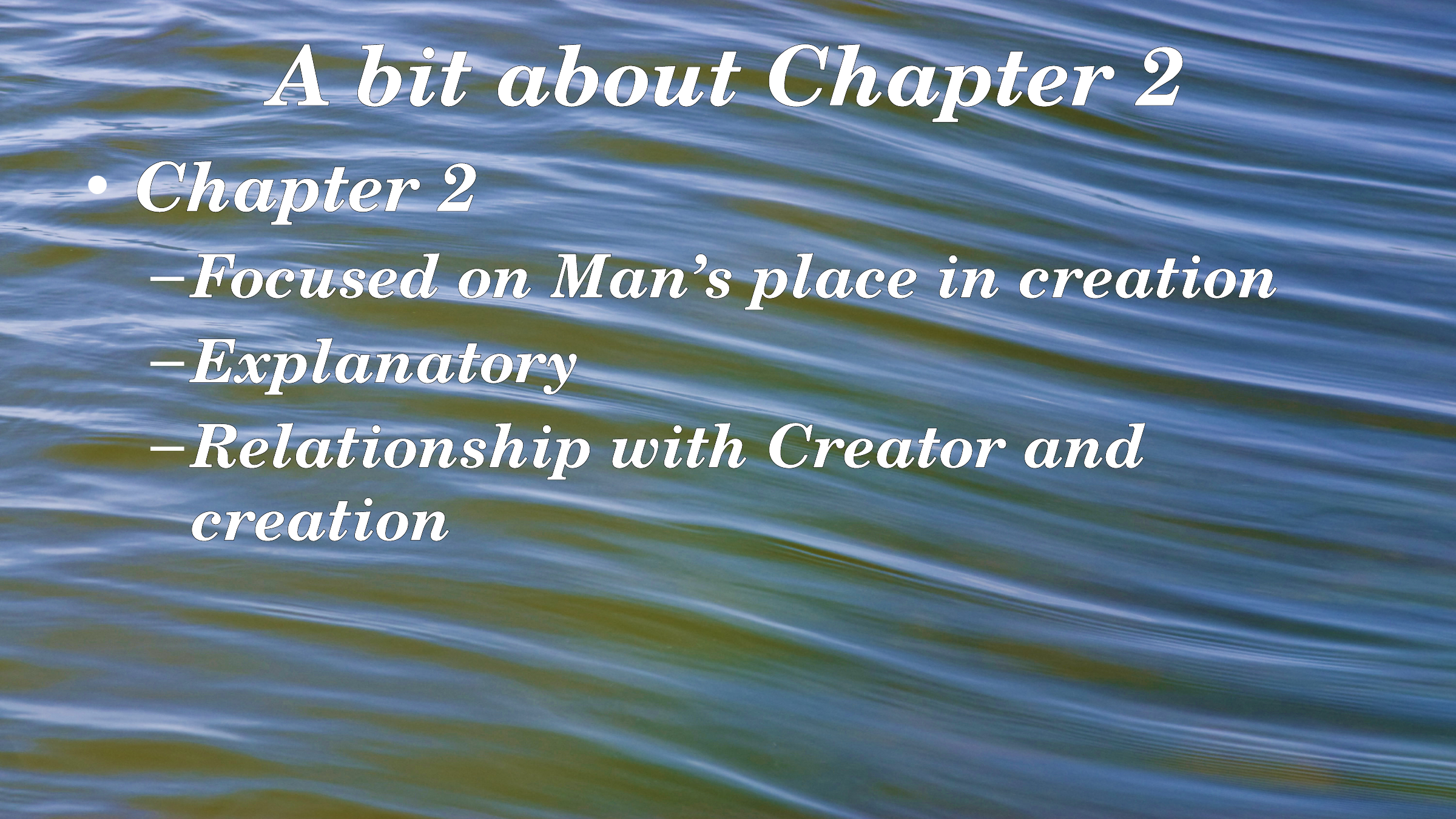

# A bit about Chapter 2
Chapter 2
Focused on Man’s place in creation
Explanatory
Relationship with Creator and creation